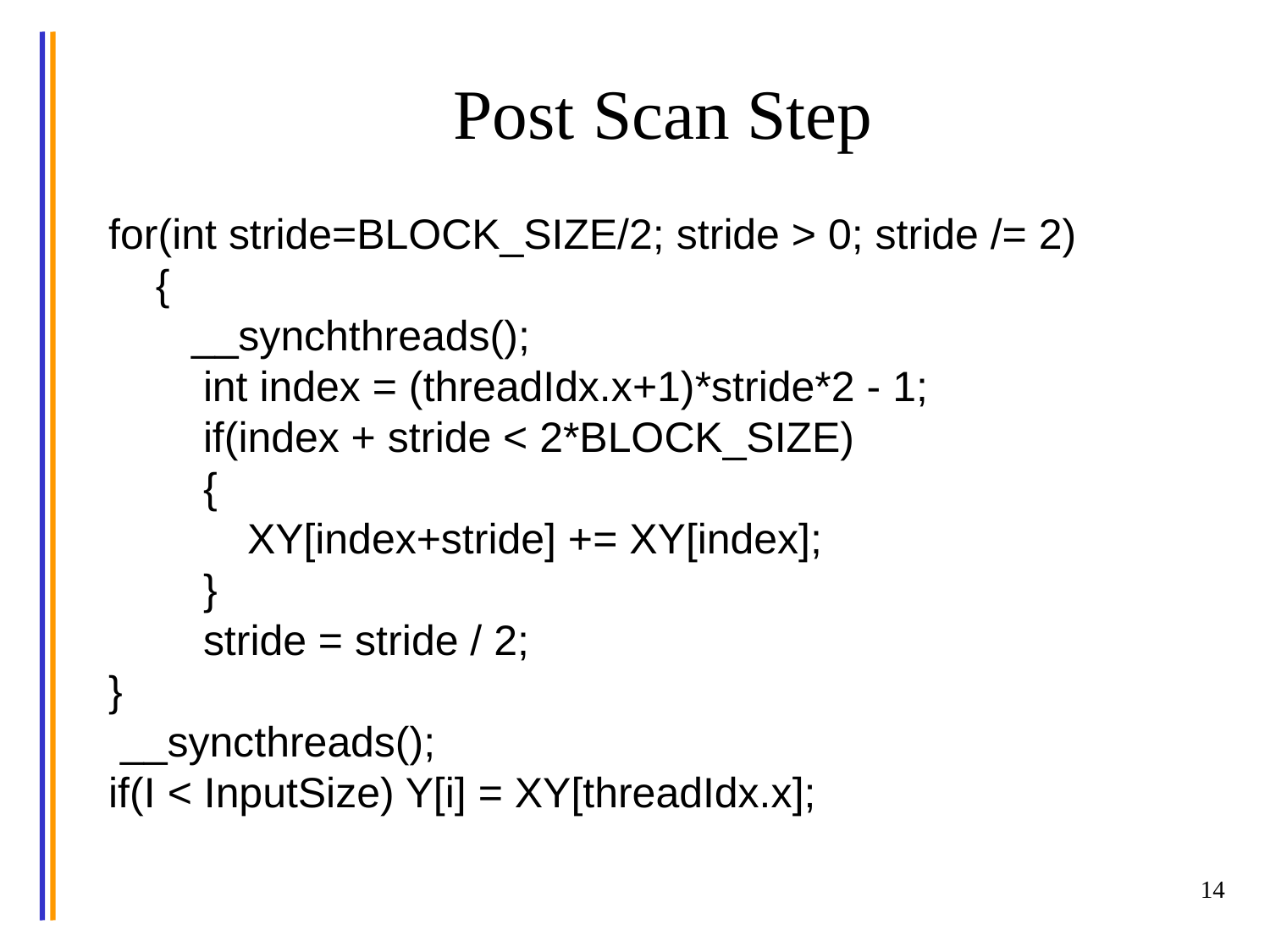

# Post Scan Step
for(int stride=BLOCK_SIZE/2; stride > 0; stride /= 2)
    {
       __synchthreads();
        int index = (threadIdx.x+1)*stride*2 - 1;
        if(index + stride < 2*BLOCK_SIZE)
        {
	 XY[index+stride] += XY[index];
        }
        stride = stride / 2;
}
 __syncthreads();
if(I < InputSize) Y[i] = XY[threadIdx.x];
14